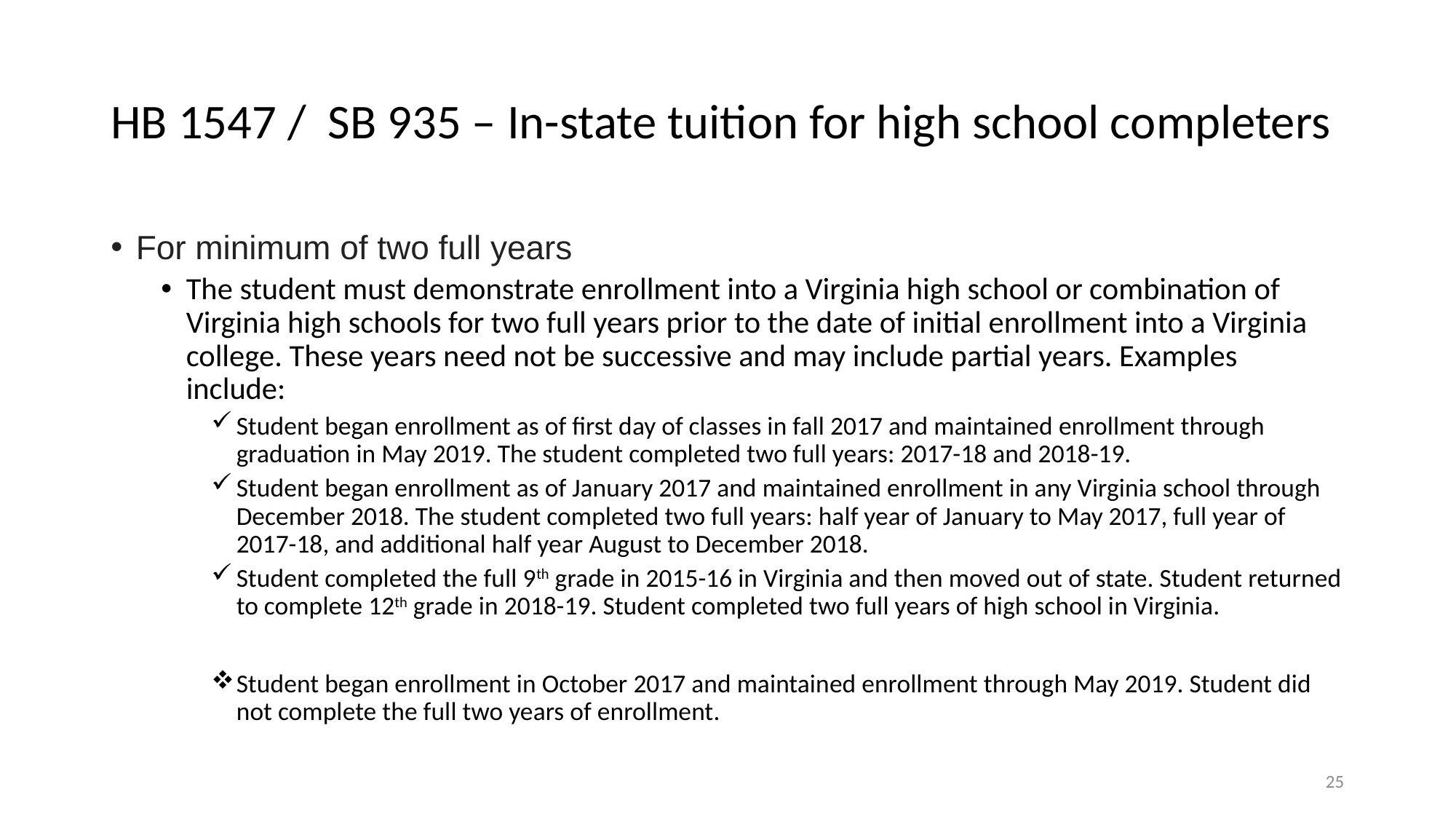

# HB 1547 /  SB 935 – In-state tuition for high school completers
For minimum of two full years
The student must demonstrate enrollment into a Virginia high school or combination of Virginia high schools for two full years prior to the date of initial enrollment into a Virginia college. These years need not be successive and may include partial years. Examples include:
Student began enrollment as of first day of classes in fall 2017 and maintained enrollment through graduation in May 2019. The student completed two full years: 2017-18 and 2018-19.
Student began enrollment as of January 2017 and maintained enrollment in any Virginia school through December 2018. The student completed two full years: half year of January to May 2017, full year of 2017-18, and additional half year August to December 2018.
Student completed the full 9th grade in 2015-16 in Virginia and then moved out of state. Student returned to complete 12th grade in 2018-19. Student completed two full years of high school in Virginia.

Student began enrollment in October 2017 and maintained enrollment through May 2019. Student did not complete the full two years of enrollment.

25